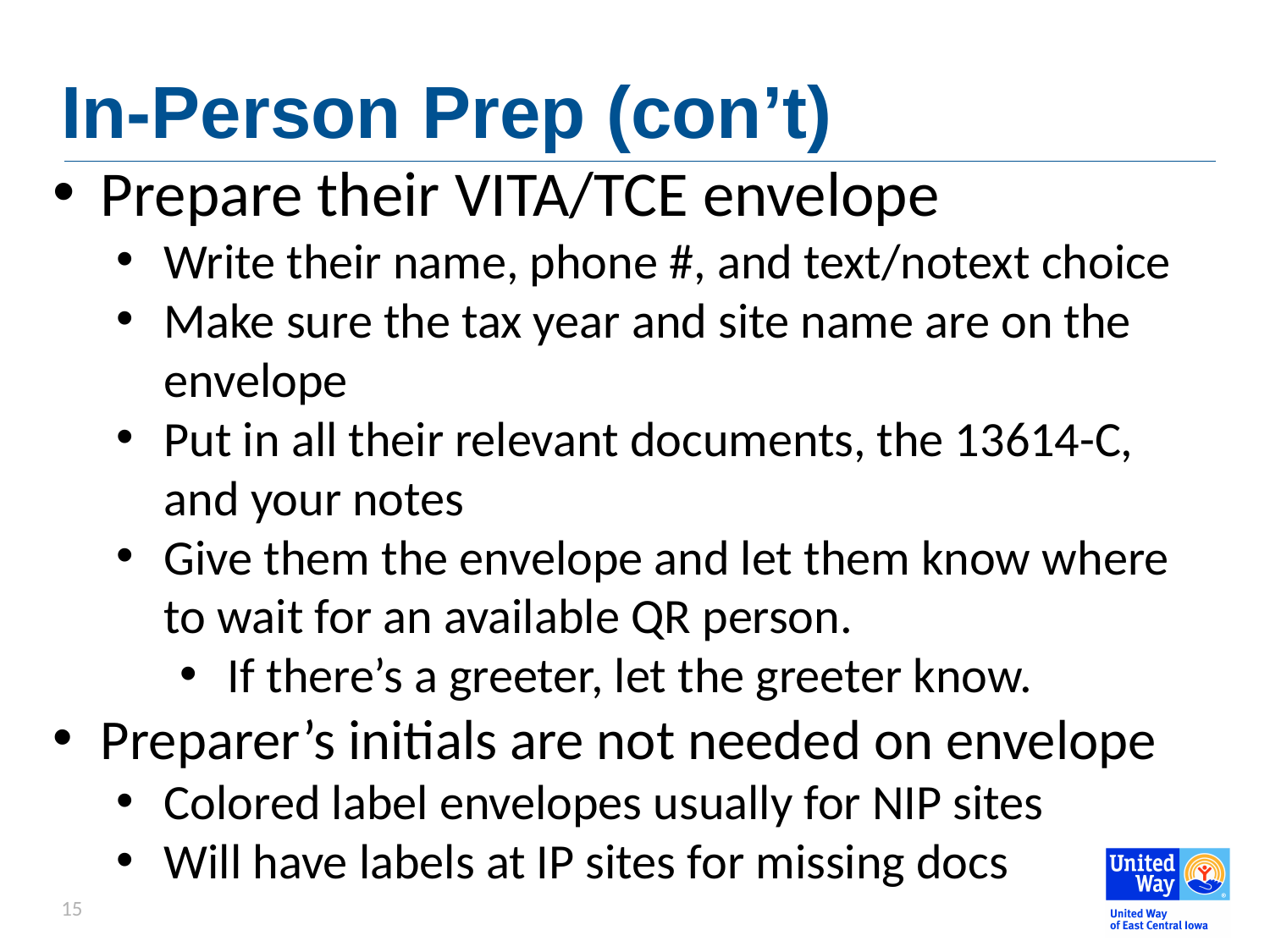

# In-Person Prep (con’t)
Prepare their VITA/TCE envelope
Write their name, phone #, and text/notext choice
Make sure the tax year and site name are on the envelope
Put in all their relevant documents, the 13614-C, and your notes
Give them the envelope and let them know where to wait for an available QR person.
If there’s a greeter, let the greeter know.
Preparer’s initials are not needed on envelope
Colored label envelopes usually for NIP sites
Will have labels at IP sites for missing docs
15